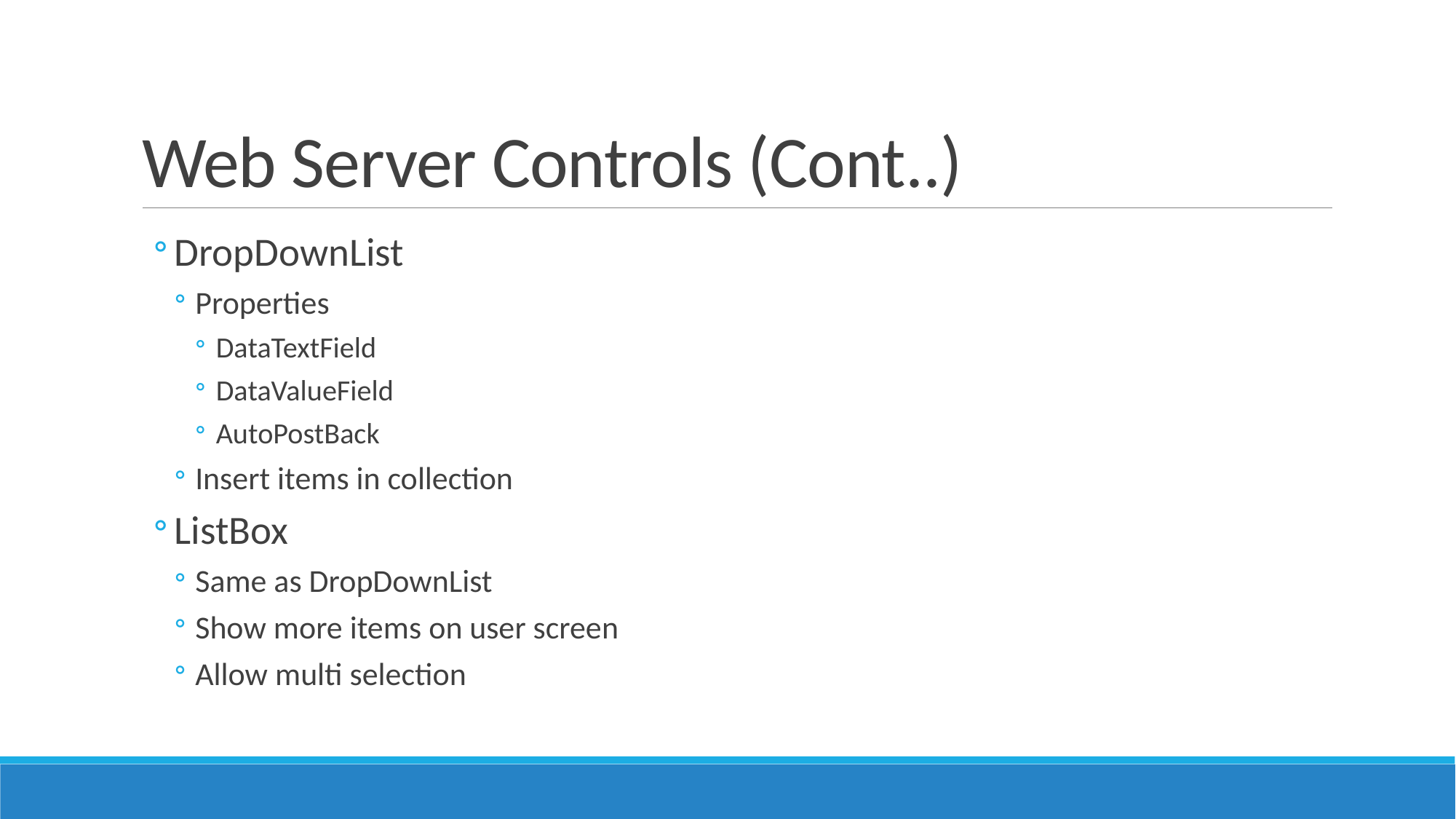

# Web Server Controls (Cont..)
DropDownList
Properties
DataTextField
DataValueField
AutoPostBack
Insert items in collection
ListBox
Same as DropDownList
Show more items on user screen
Allow multi selection